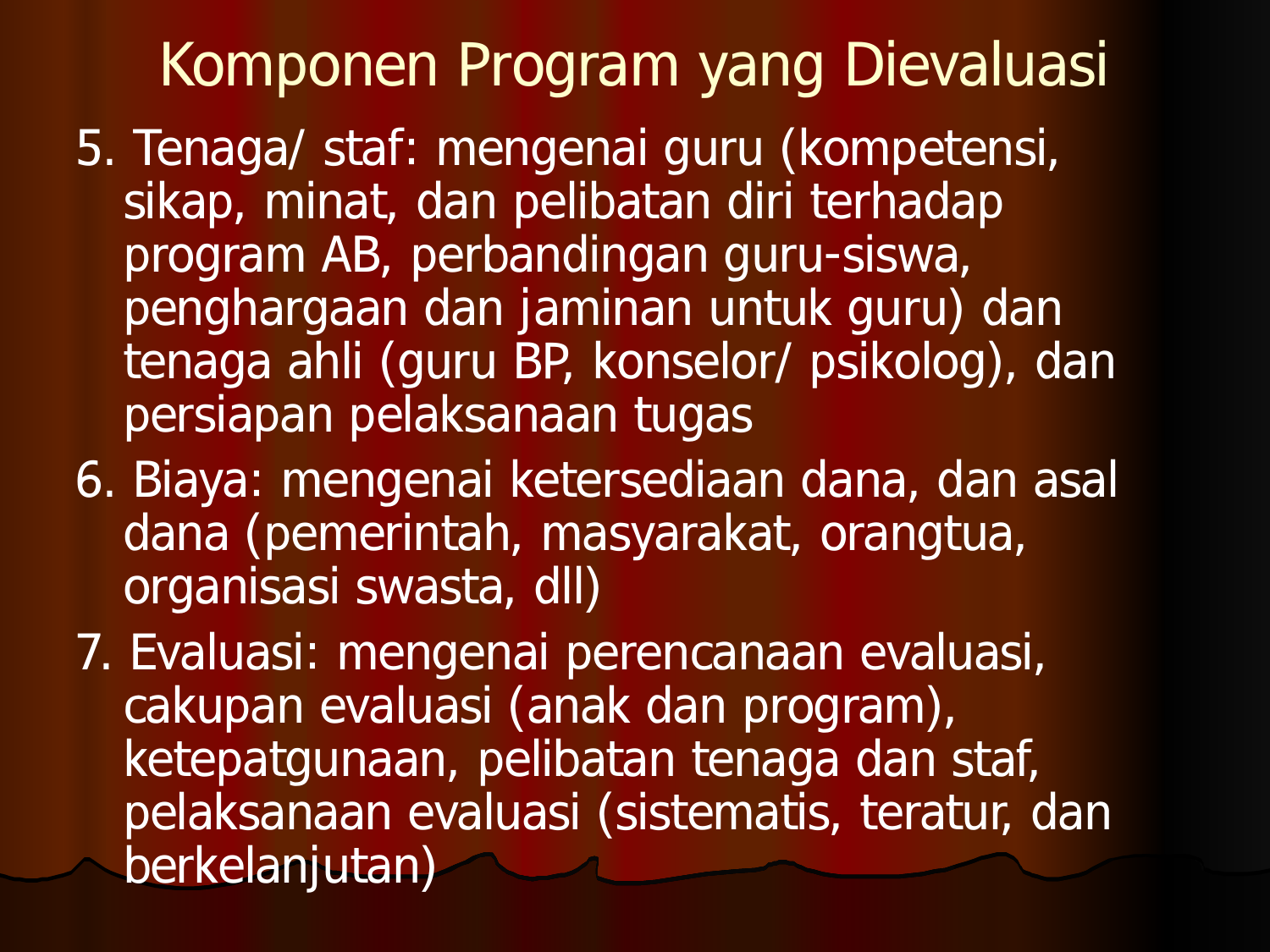

Komponen Program yang Dievaluasi
5. Tenaga/ staf: mengenai guru (kompetensi, sikap, minat, dan pelibatan diri terhadap program AB, perbandingan guru-siswa, penghargaan dan jaminan untuk guru) dan tenaga ahli (guru BP, konselor/ psikolog), dan persiapan pelaksanaan tugas
6. Biaya: mengenai ketersediaan dana, dan asal dana (pemerintah, masyarakat, orangtua, organisasi swasta, dll)
7. Evaluasi: mengenai perencanaan evaluasi, cakupan evaluasi (anak dan program), ketepatgunaan, pelibatan tenaga dan staf, pelaksanaan evaluasi (sistematis, teratur, dan berkelanjutan)